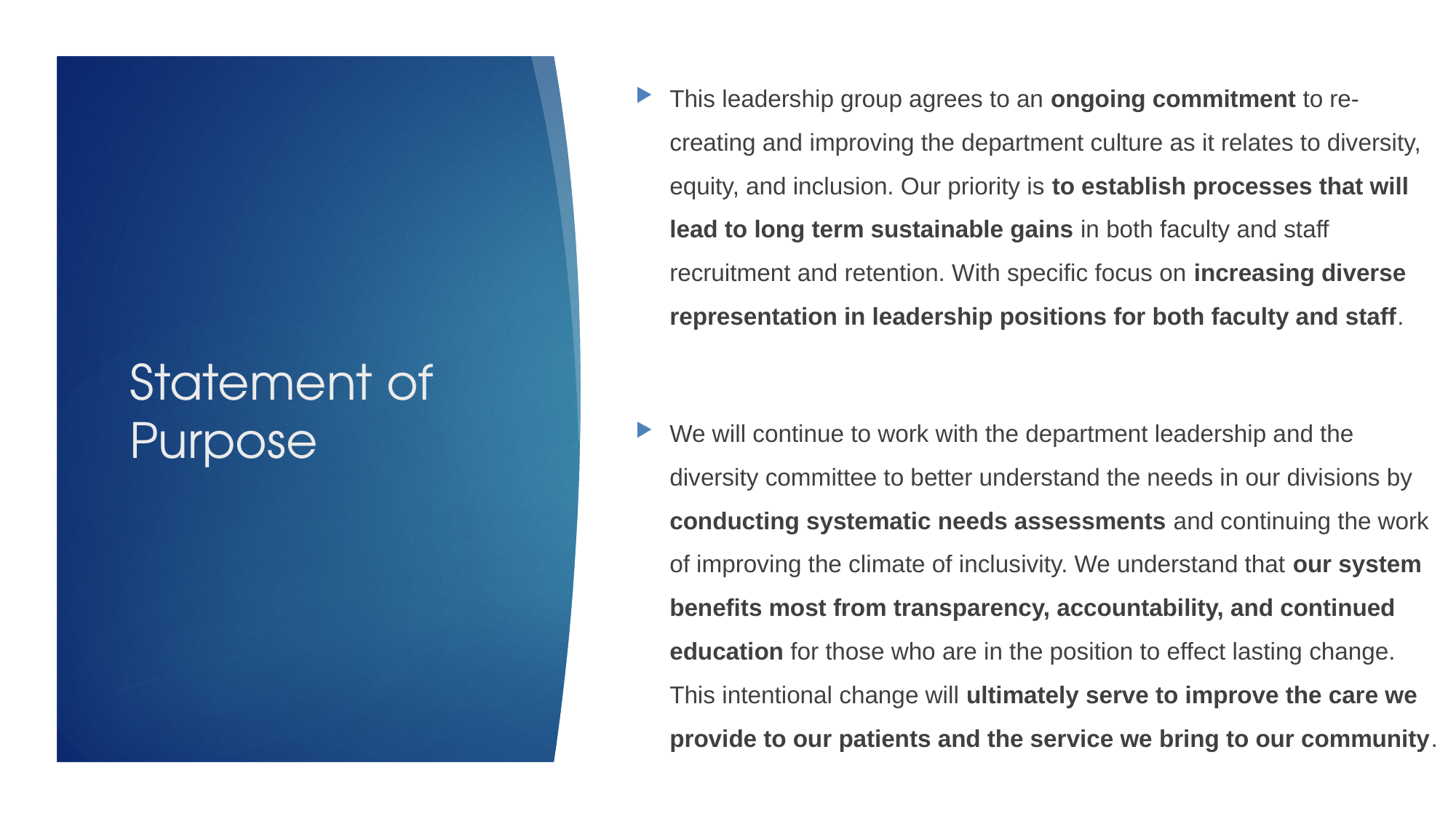

This leadership group agrees to an ongoing commitment to re-creating and improving the department culture as it relates to diversity, equity, and inclusion. Our priority is to establish processes that will lead to long term sustainable gains in both faculty and staff recruitment and retention. With specific focus on increasing diverse representation in leadership positions for both faculty and staff.

We will continue to work with the department leadership and the diversity committee to better understand the needs in our divisions by conducting systematic needs assessments and continuing the work of improving the climate of inclusivity. We understand that our system benefits most from transparency, accountability, and continued education for those who are in the position to effect lasting change. This intentional change will ultimately serve to improve the care we provide to our patients and the service we bring to our community.
# Statement of Purpose